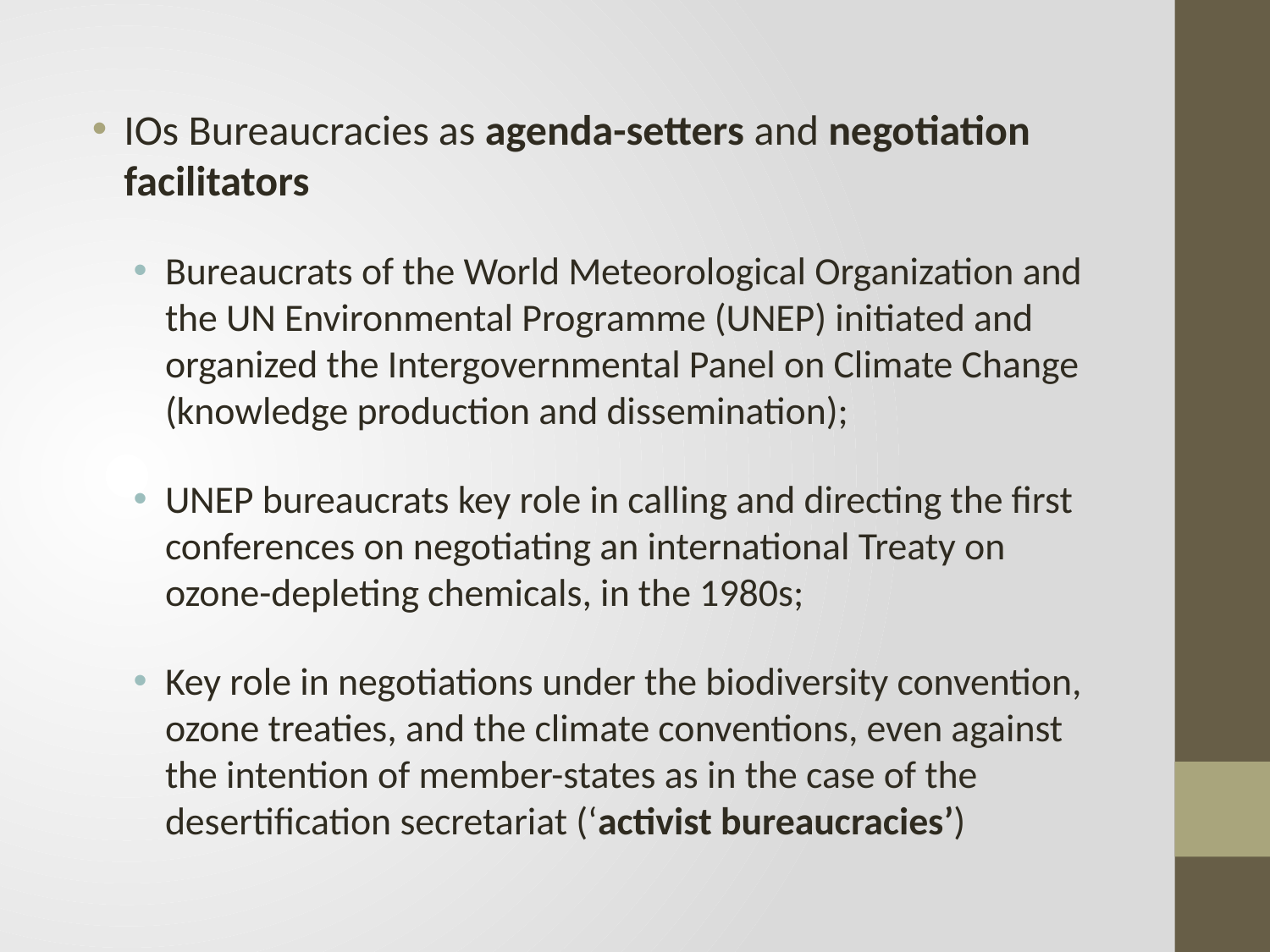

IOs Bureaucracies as agenda-setters and negotiation facilitators
Bureaucrats of the World Meteorological Organization and the UN Environmental Programme (UNEP) initiated and organized the Intergovernmental Panel on Climate Change (knowledge production and dissemination);
UNEP bureaucrats key role in calling and directing the first conferences on negotiating an international Treaty on ozone-depleting chemicals, in the 1980s;
Key role in negotiations under the biodiversity convention, ozone treaties, and the climate conventions, even against the intention of member-states as in the case of the desertification secretariat (‘activist bureaucracies’)